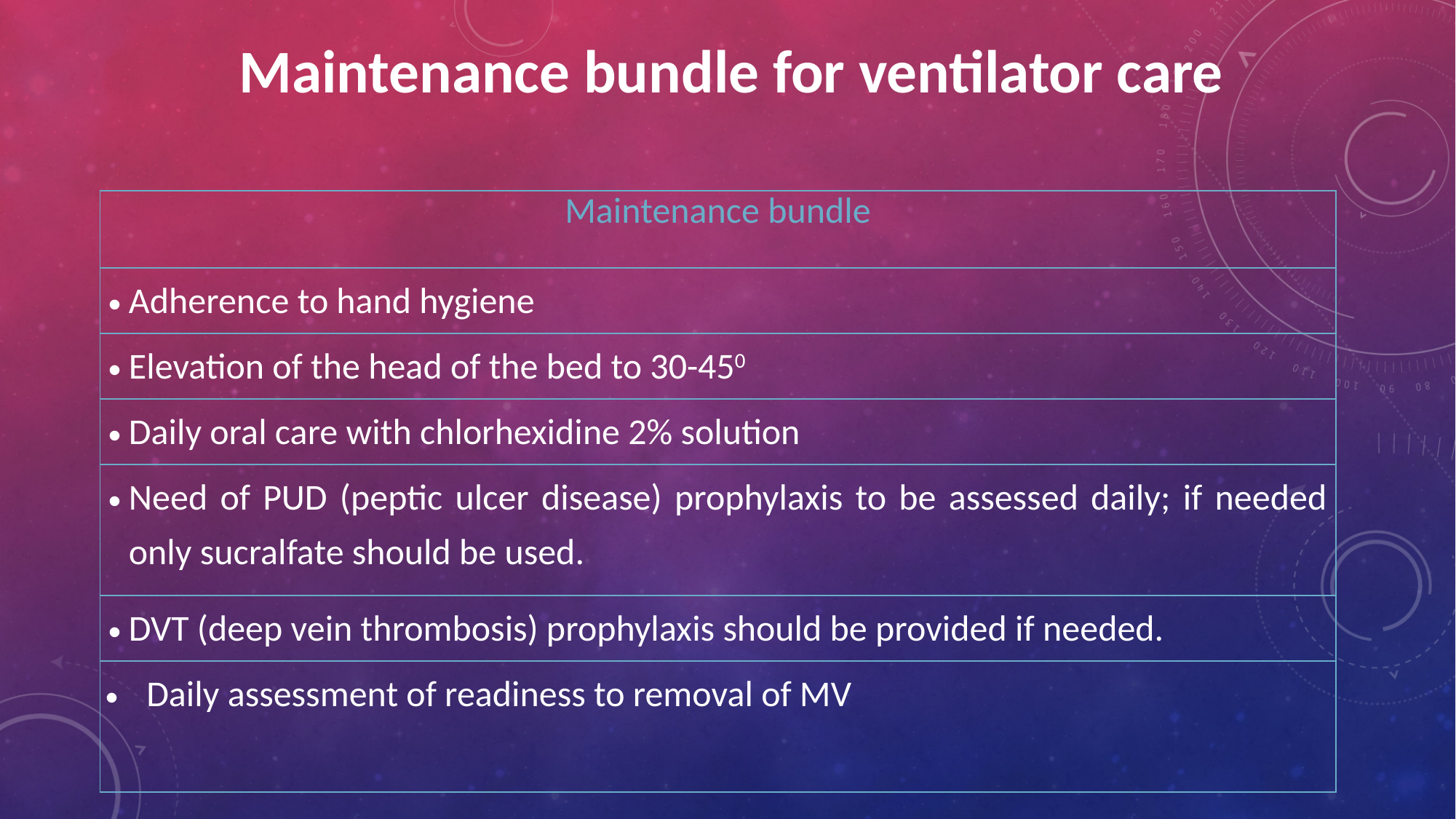

Maintenance bundle for ventilator care
#
| Maintenance bundle |
| --- |
| Adherence to hand hygiene |
| Elevation of the head of the bed to 30-450 |
| Daily oral care with chlorhexidine 2% solution |
| Need of PUD (peptic ulcer disease) prophylaxis to be assessed daily; if needed only sucralfate should be used. |
| DVT (deep vein thrombosis) prophylaxis should be provided if needed. |
| Daily assessment of readiness to removal of MV |